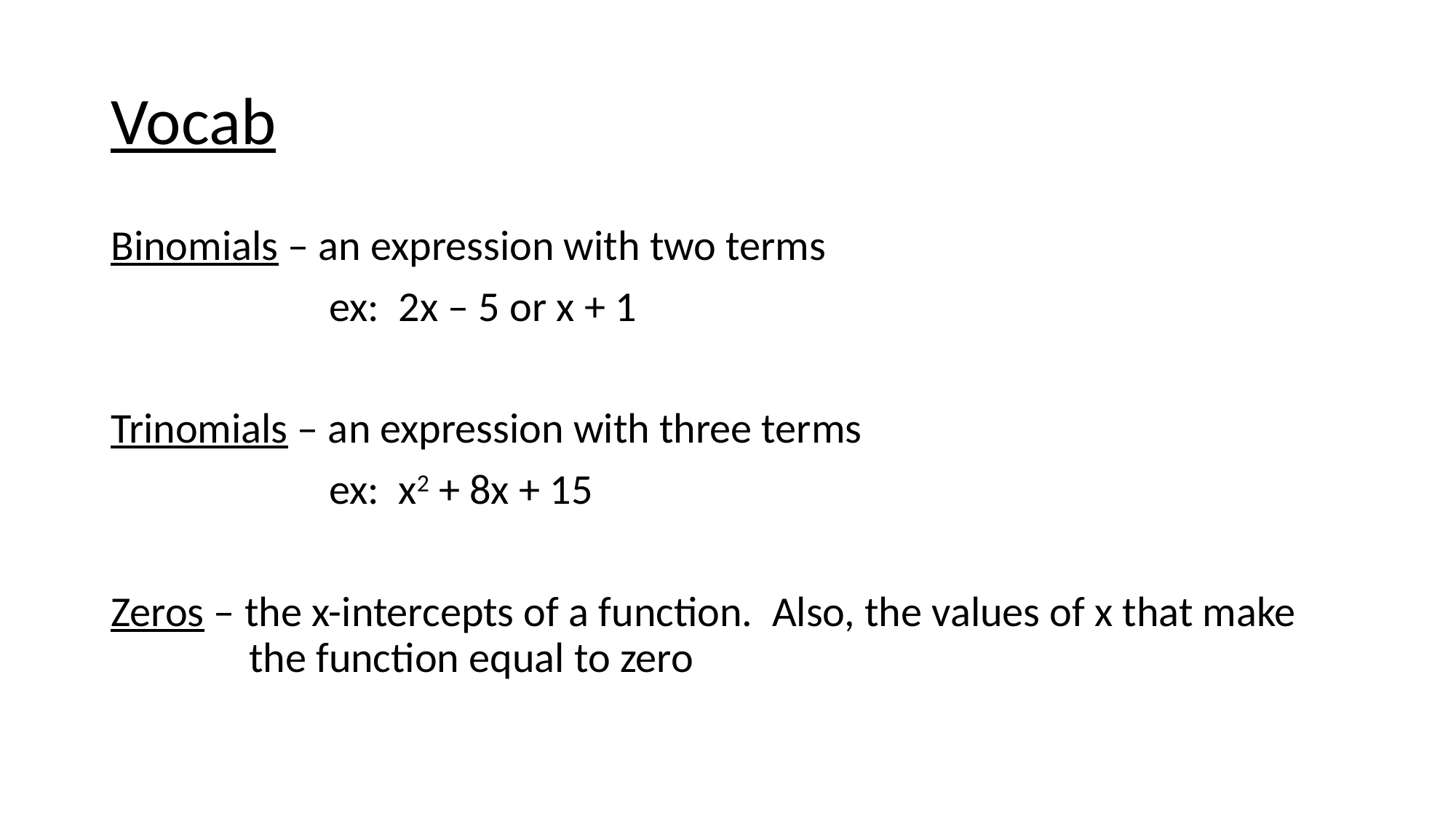

# Vocab
Binomials – an expression with two terms
		ex:  2x – 5 or x + 1

Trinomials – an expression with three terms
		ex:  x2 + 8x + 15

Zeros – the x-intercepts of a function.  Also, the values of x that make 	   	   the function equal to zero